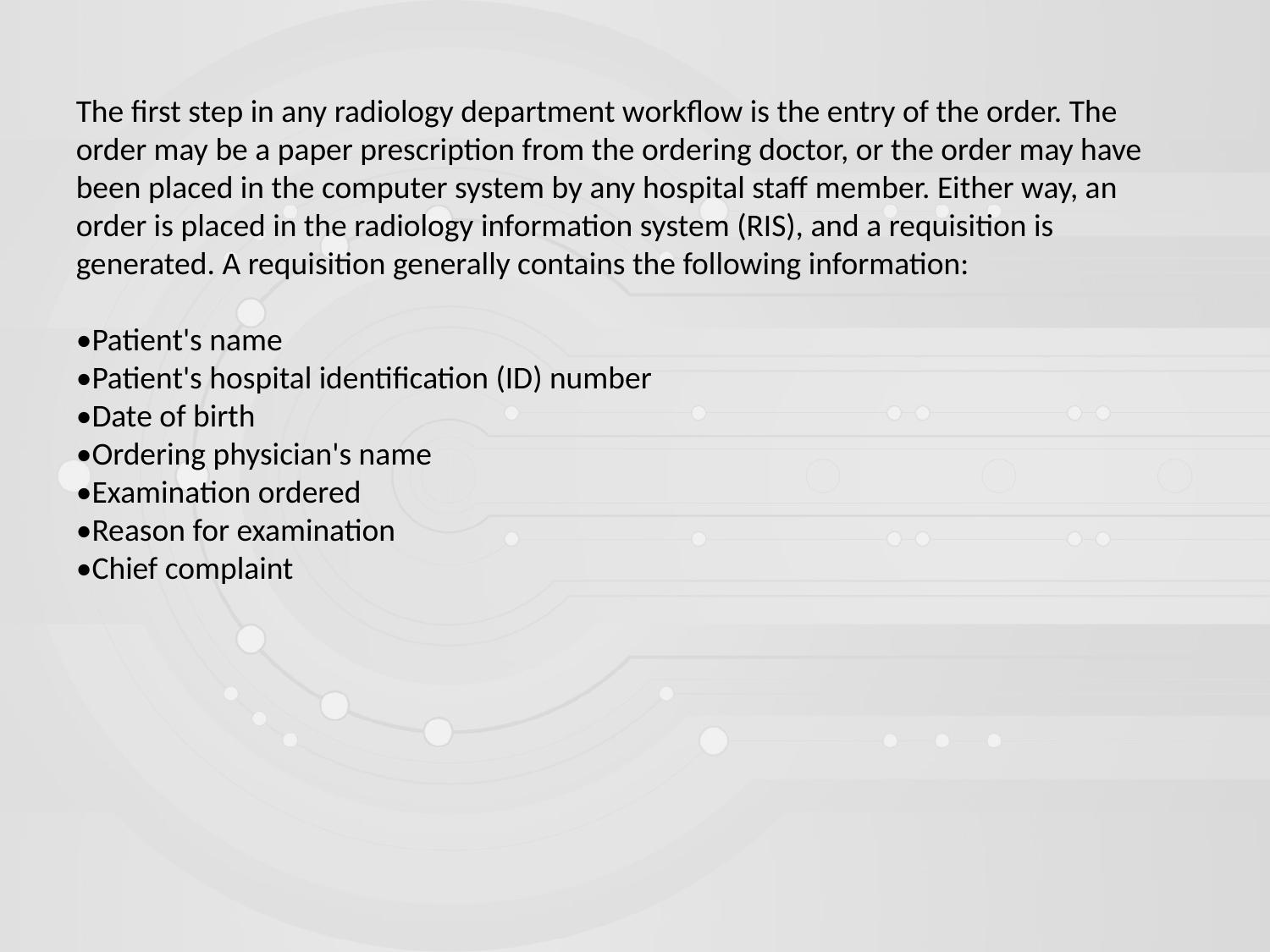

The first step in any radiology department workflow is the entry of the order. The order may be a paper prescription from the ordering doctor, or the order may have been placed in the computer system by any hospital staff member. Either way, an order is placed in the radiology information system (RIS), and a requisition is generated. A requisition generally contains the following information:

•Patient's name
•Patient's hospital identification (ID) number
•Date of birth
•Ordering physician's name
•Examination ordered
•Reason for examination
•Chief complaint